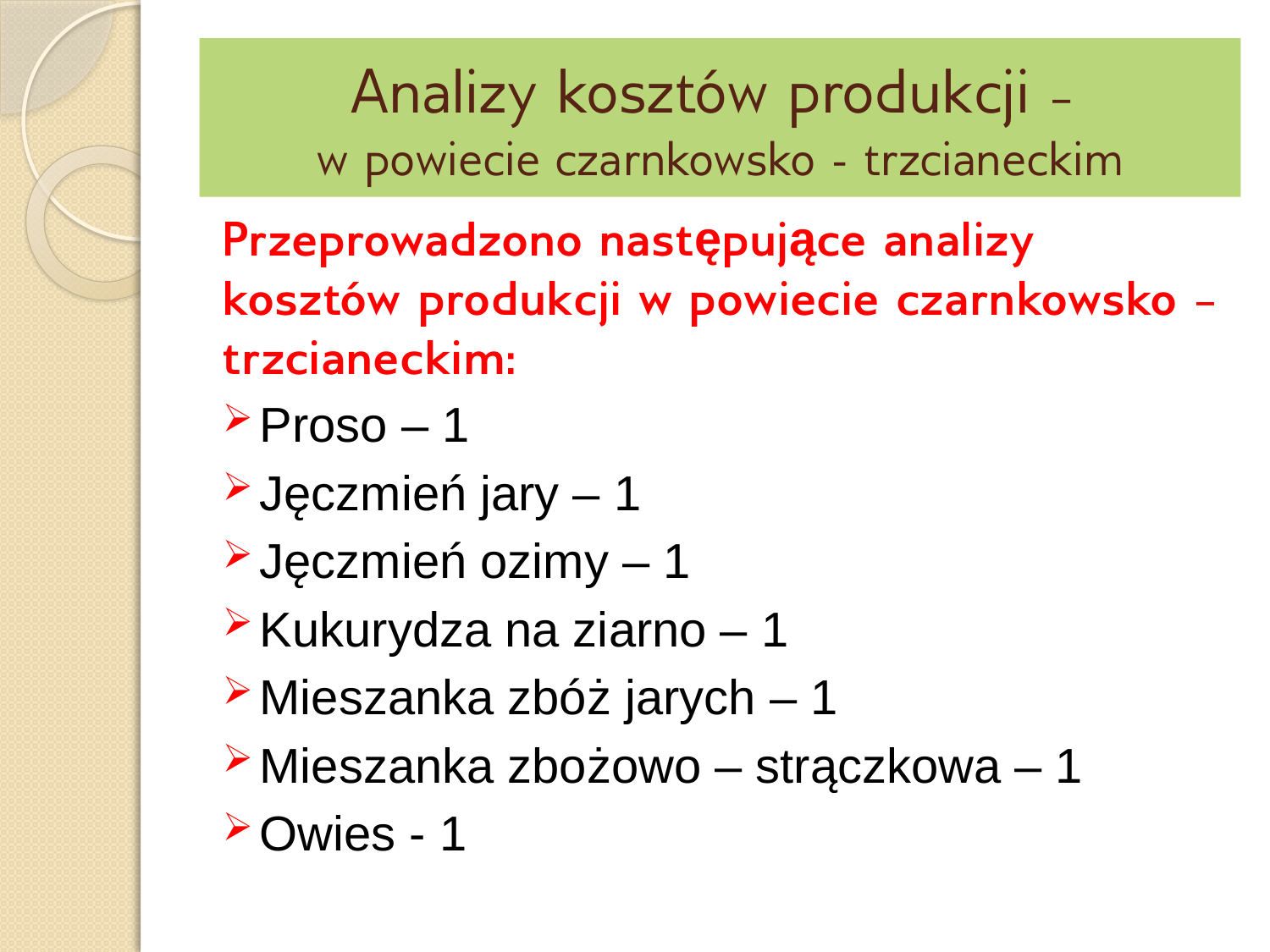

# Analizy kosztów produkcji – w powiecie czarnkowsko - trzcianeckim
Przeprowadzono następujące analizy kosztów produkcji w powiecie czarnkowsko – trzcianeckim:
Proso – 1
Jęczmień jary – 1
Jęczmień ozimy – 1
Kukurydza na ziarno – 1
Mieszanka zbóż jarych – 1
Mieszanka zbożowo – strączkowa – 1
Owies - 1